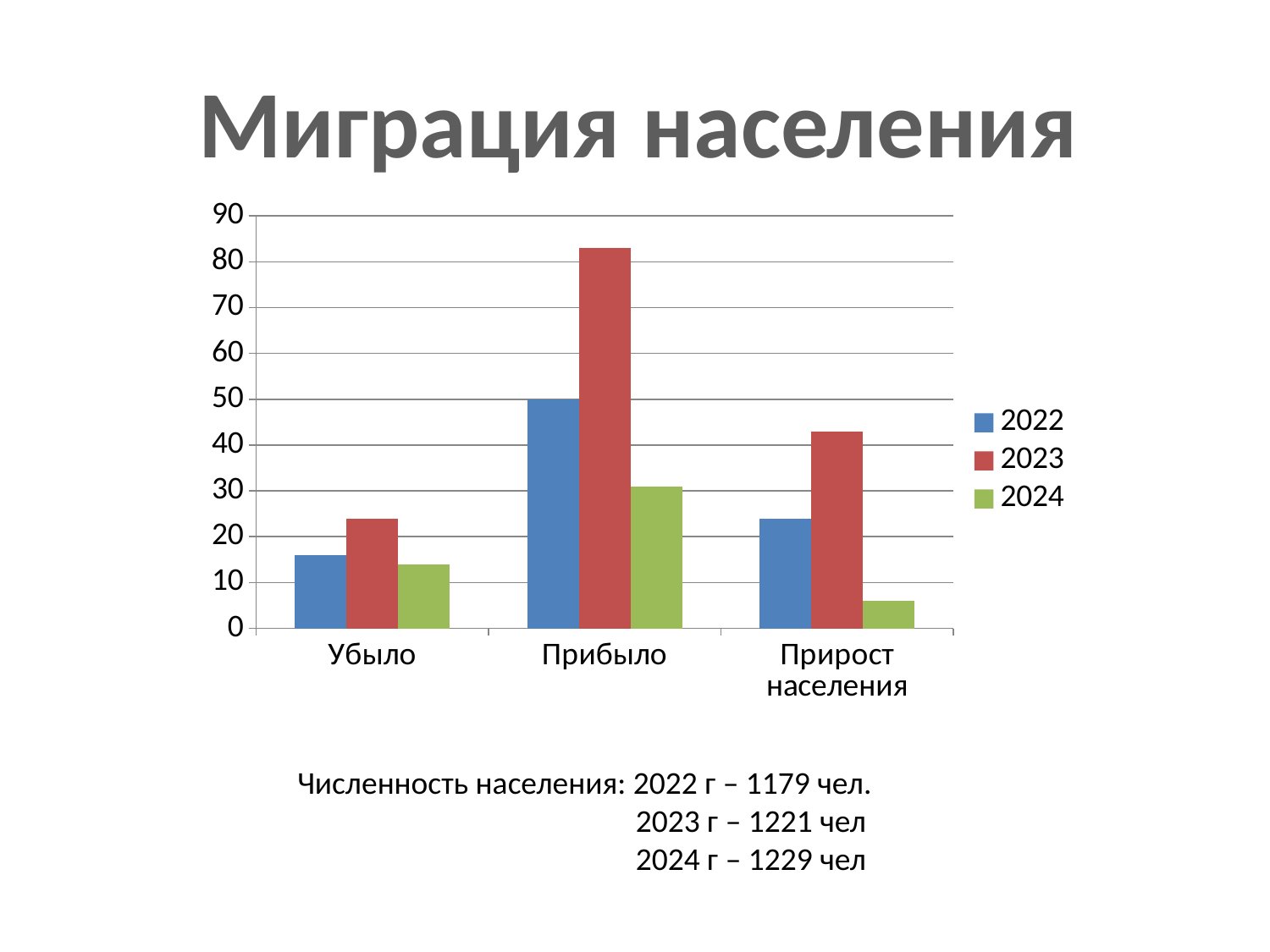

Миграция населения

### Chart

| Category | 2022 | 2023 | 2024 |
|---|---|---|---|
| Убыло | 16.0 | 24.0 | 14.0 |
| Прибыло | 50.0 | 83.0 | 31.0 |
| Прирост населения | 24.0 | 43.0 | 6.0 |
Численность населения: 2022 г – 1179 чел.
                                               2023 г – 1221 чел
                                               2024 г – 1229 чел